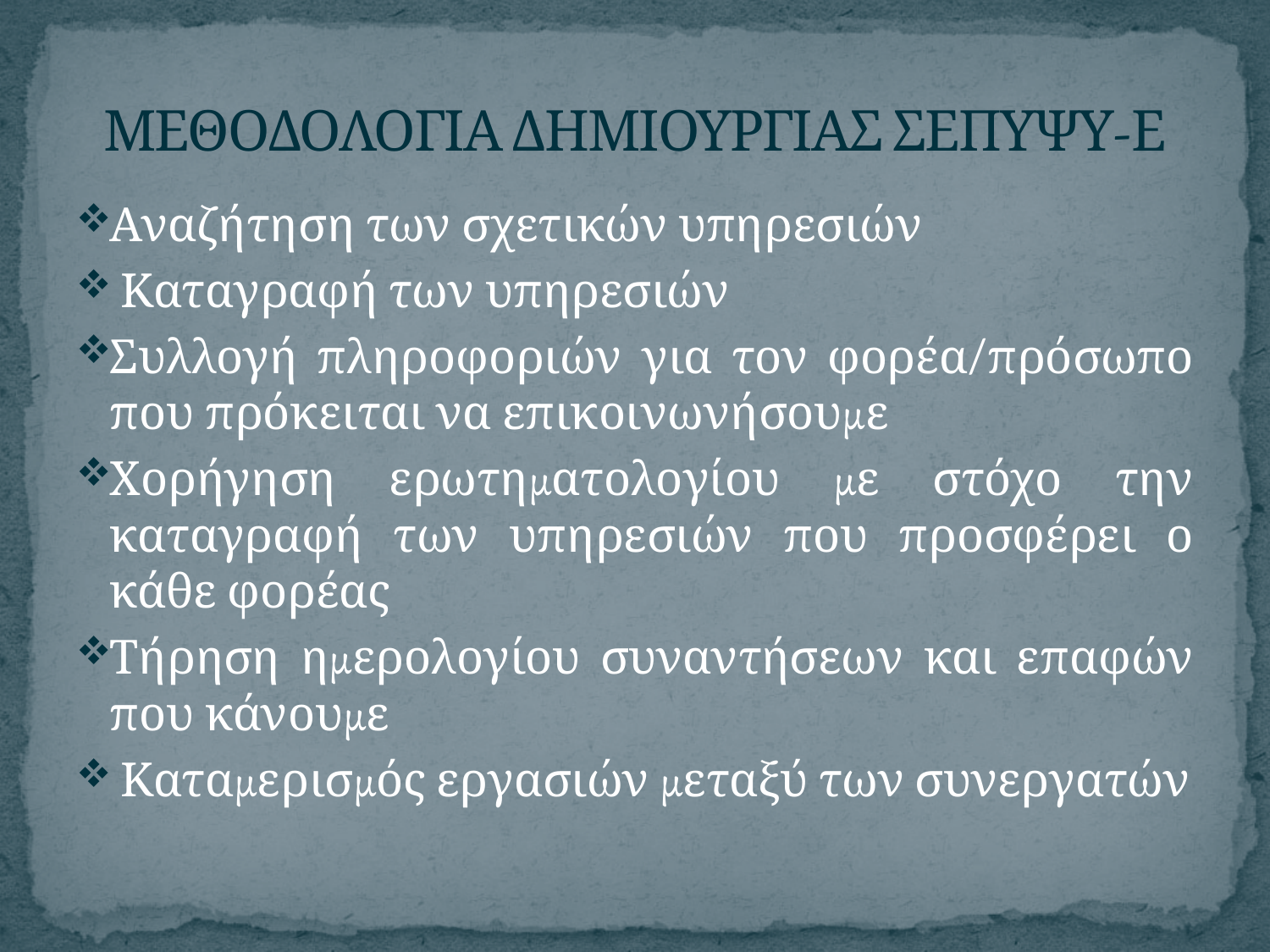

# ΜΕΘΟΔΟΛΟΓΙΑ ΔΗΜΙΟΥΡΓΙΑΣ ΣΕΠΥΨΥ-Ε
Αναζήτηση των σχετικών υπηρεσιών
 Καταγραφή των υπηρεσιών
Συλλογή πληροφοριών για τον φορέα/πρόσωπο που πρόκειται να επικοινωνήσουμε
Χορήγηση ερωτηματολογίου με στόχο την καταγραφή των υπηρεσιών που προσφέρει ο κάθε φορέας
Τήρηση ημερολογίου συναντήσεων και επαφών που κάνουμε
 Καταμερισμός εργασιών μεταξύ των συνεργατών